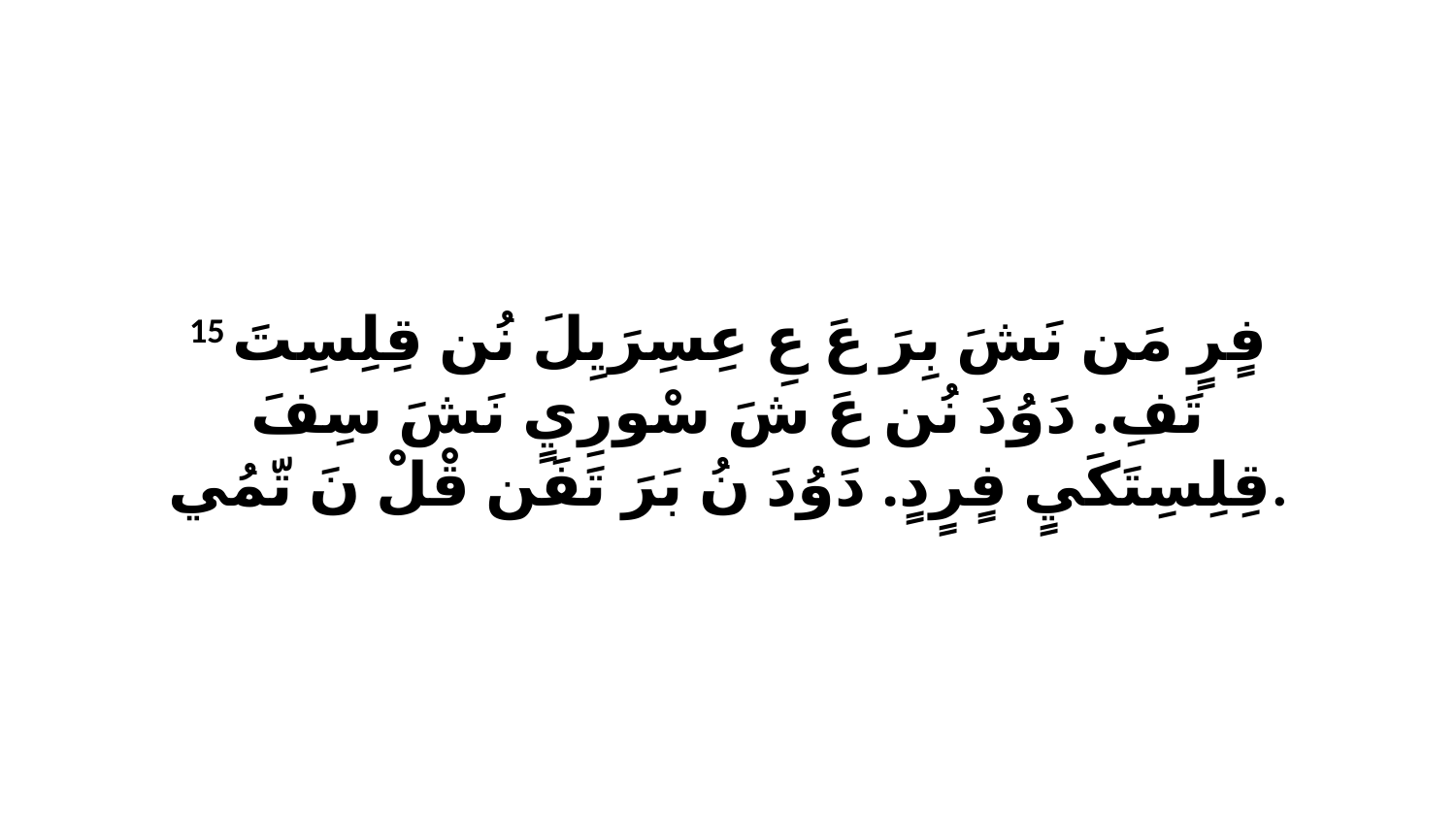

15 فٍرٍ مَن نَشَ بِرَ عَ عِ عِسِرَيِلَ نُن قِلِسِتَ تَفِ. دَوُدَ نُن عَ شَ سْورِيٍ نَشَ سِفَ قِلِسِتَكَيٍ فٍرٍدٍ. دَوُدَ نُ بَرَ تَفَن قْلْ نَ تّمُي.